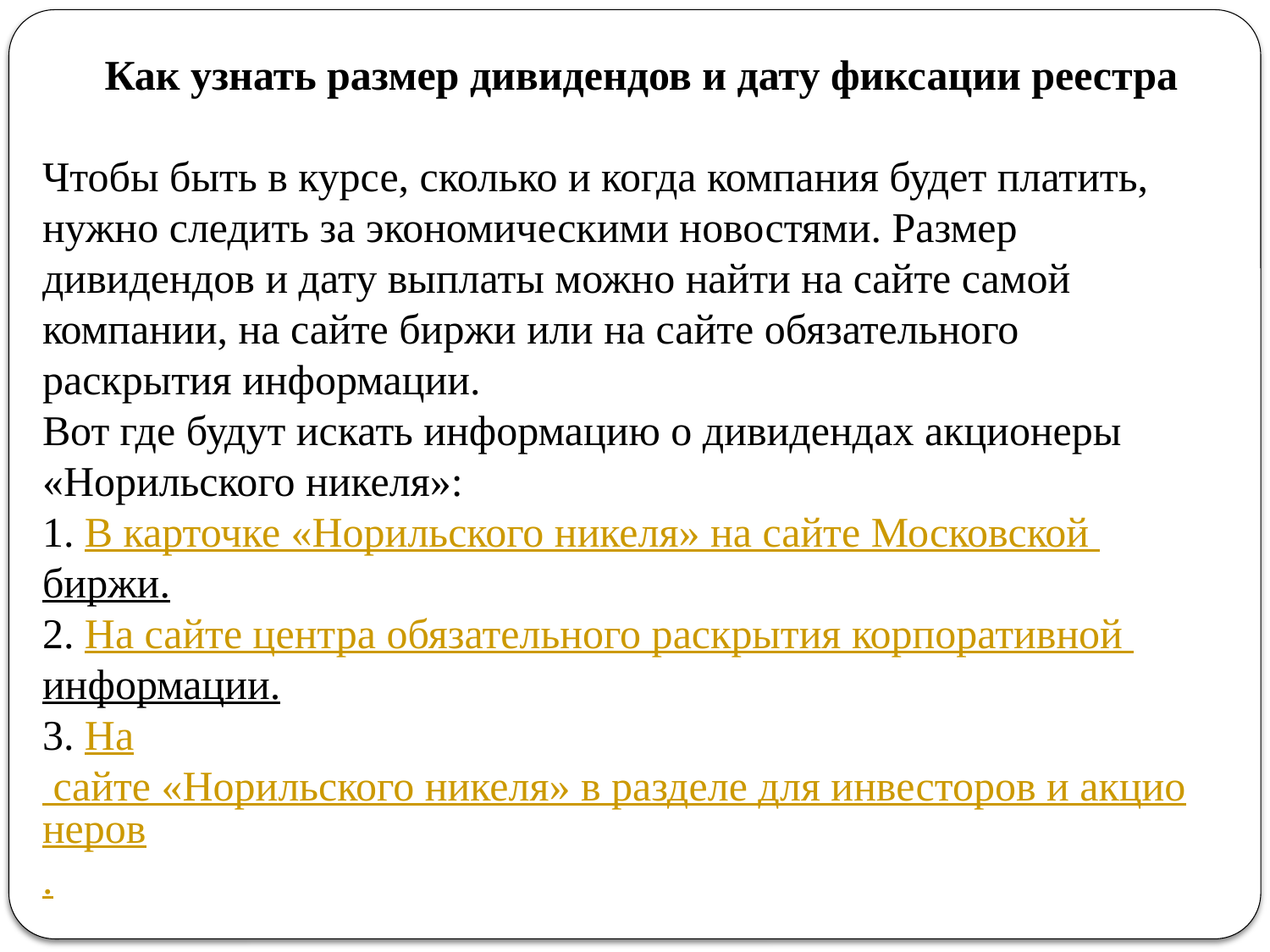

# Как узнать размер дивидендов и дату фиксации реестра Чтобы быть в курсе, сколько и когда компания будет платить, нужно следить за экономическими новостями. Размер дивидендов и дату выплаты можно найти на сайте самой компании, на сайте биржи или на сайте обязательного раскрытия информации. Вот где будут искать информацию о дивидендах акционеры «Норильского никеля»: 1. В карточке «Норильского никеля» на сайте Московской биржи. 2. На сайте центра обязательного раскрытия корпоративной информации. 3. На сайте «Норильского никеля» в разделе для инвесторов и акционеров.